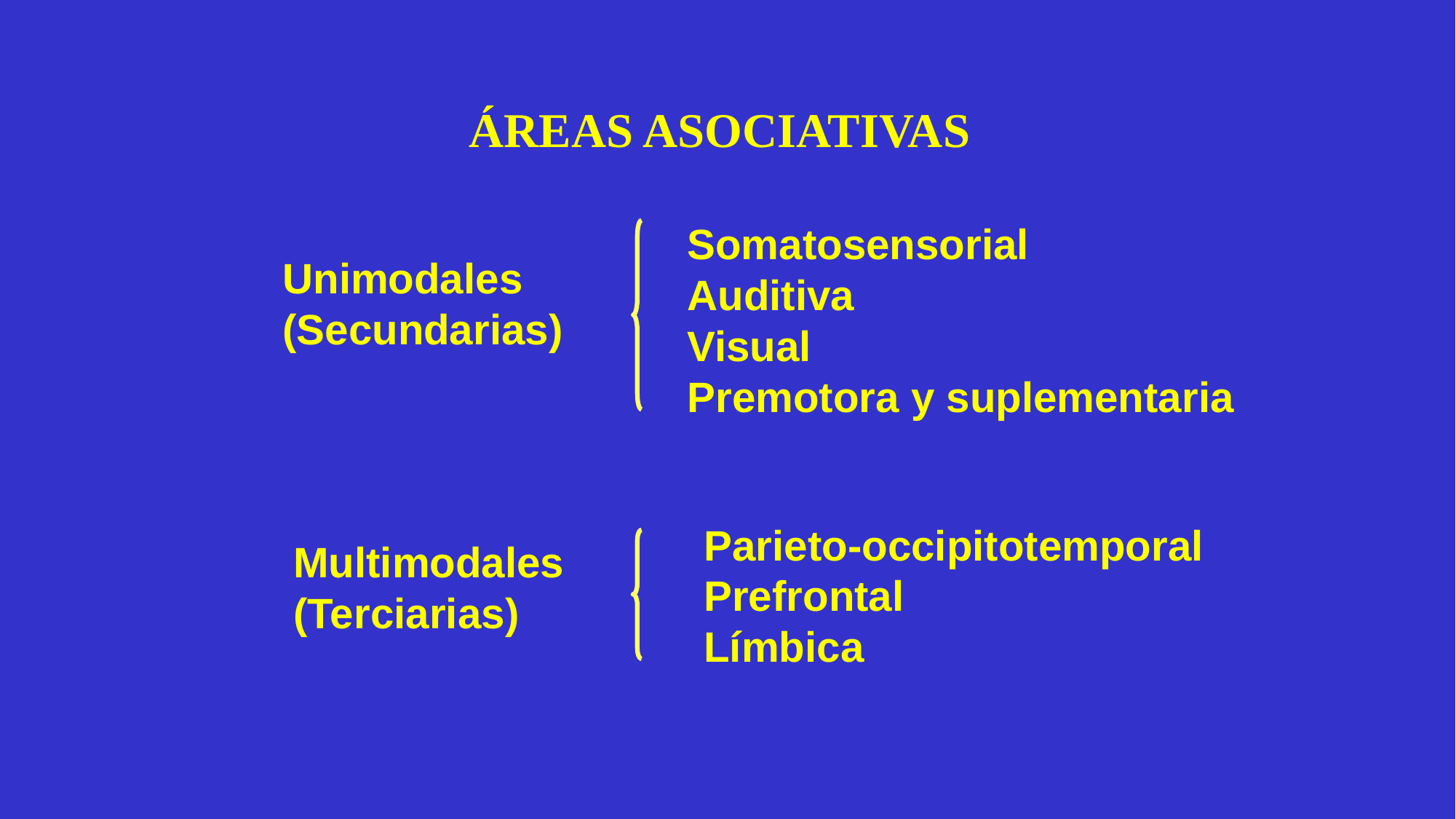

# ÁREAS ASOCIATIVAS
Somatosensorial
Auditiva
Visual
Premotora y suplementaria

Unimodales
(Secundarias)
Parieto-occipitotemporal
Prefrontal
Límbica
Multimodales
(Terciarias)